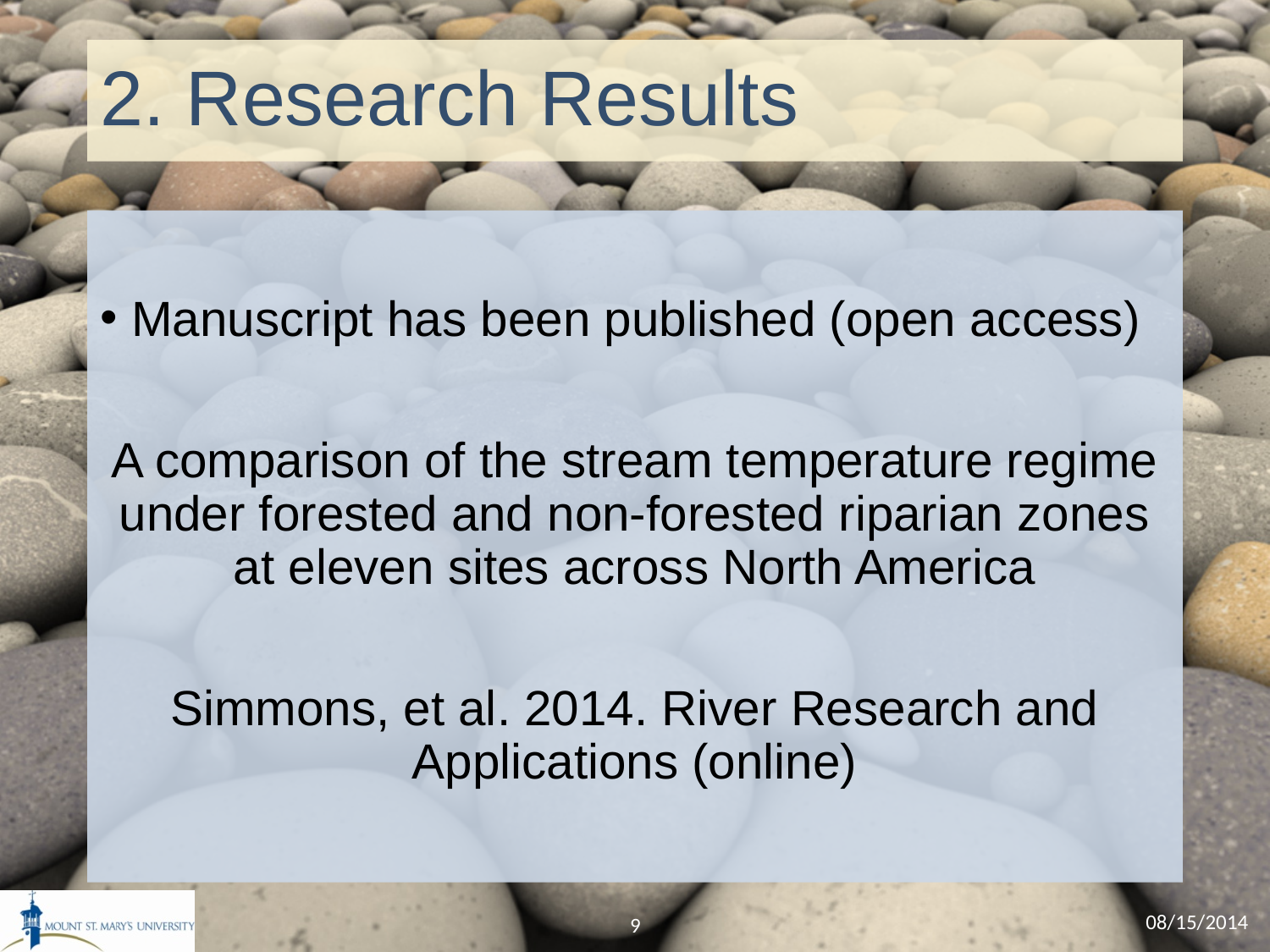

# 2. Research Results

Manuscript has been published (open access)

A comparison of the stream temperature regime under forested and non-forested riparian zones at eleven sites across North America

Simmons, et al. 2014. River Research and Applications (online)

08/15/2014
9